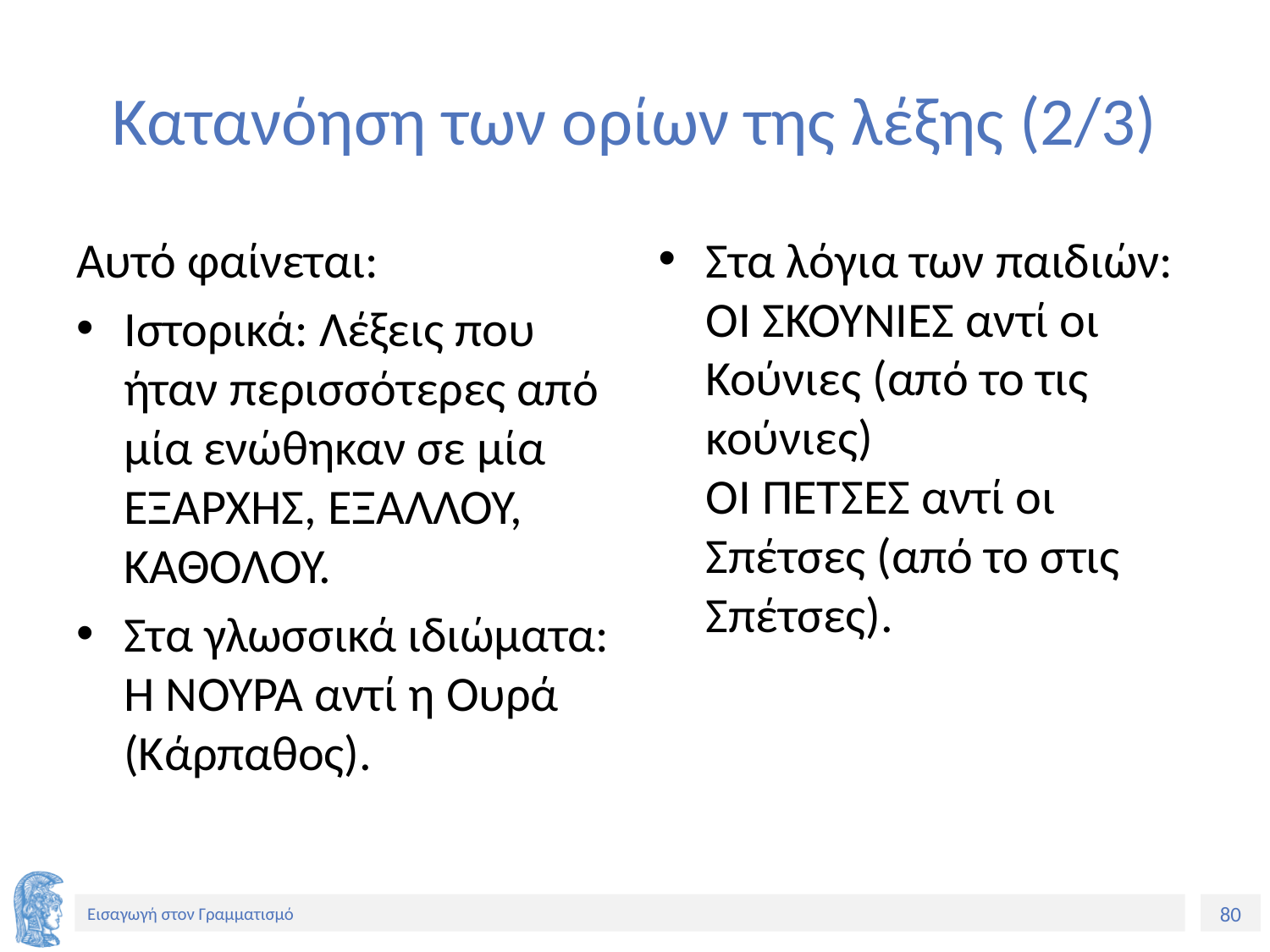

# Κατανόηση των ορίων της λέξης (2/3)
Αυτό φαίνεται:
Ιστορικά: Λέξεις που ήταν περισσότερες από μία ενώθηκαν σε μία ΕΞΑΡΧΗΣ, ΕΞΑΛΛΟΥ, ΚΑΘΟΛΟΥ.
Στα γλωσσικά ιδιώματα: Η ΝΟΥΡΑ αντί η Ουρά (Κάρπαθος).

Στα λόγια των παιδιών: ΟΙ ΣΚΟΥΝΙΕΣ αντί οι Κούνιες (από το τις κούνιες)
ΟΙ ΠΕΤΣΕΣ αντί οι Σπέτσες (από το στις Σπέτσες).